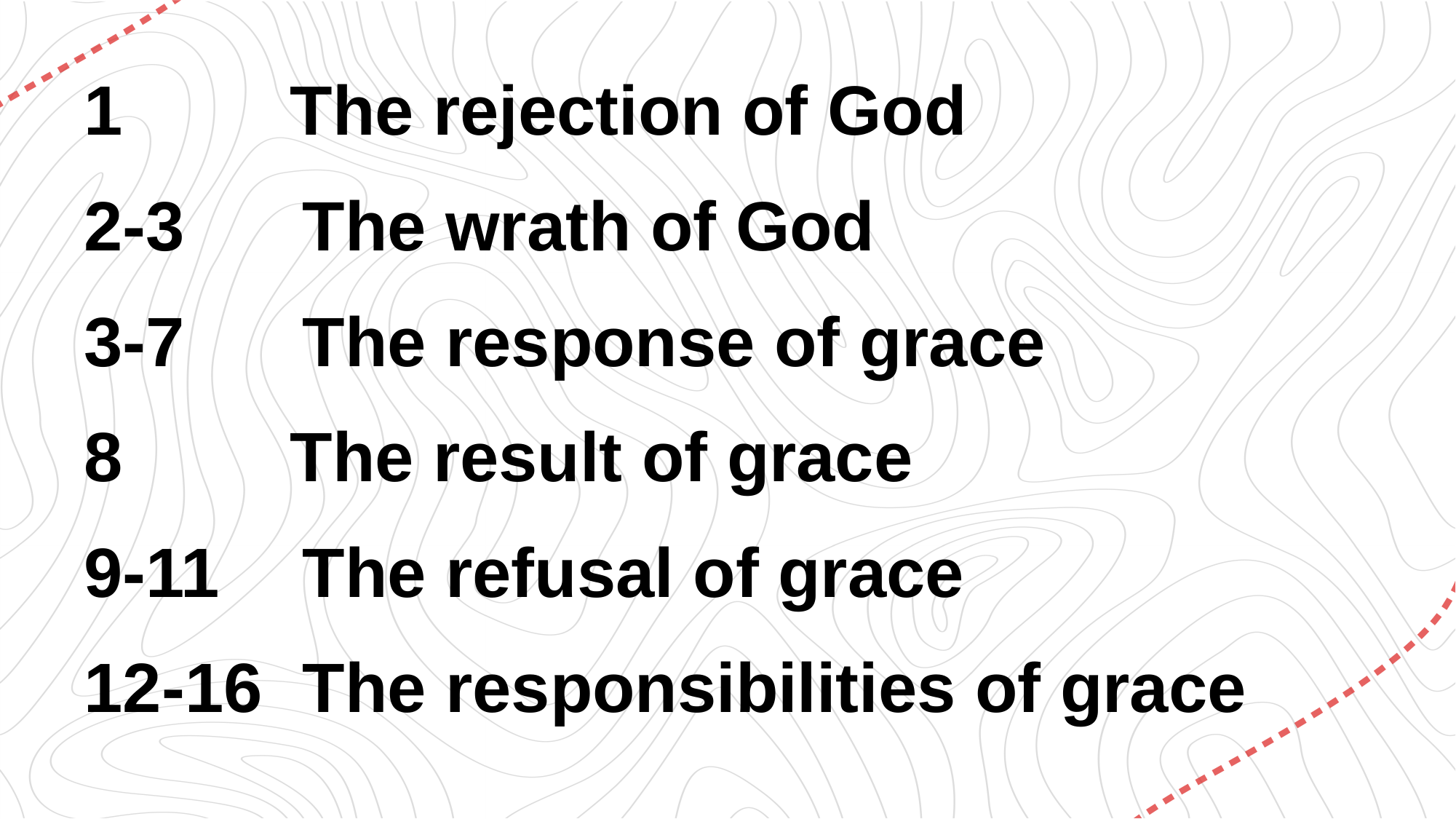

The rejection of God

2-3 	The wrath of God

3-7 	The response of grace

     The result of grace

9-11	The refusal of grace

12-16	The responsibilities of grace